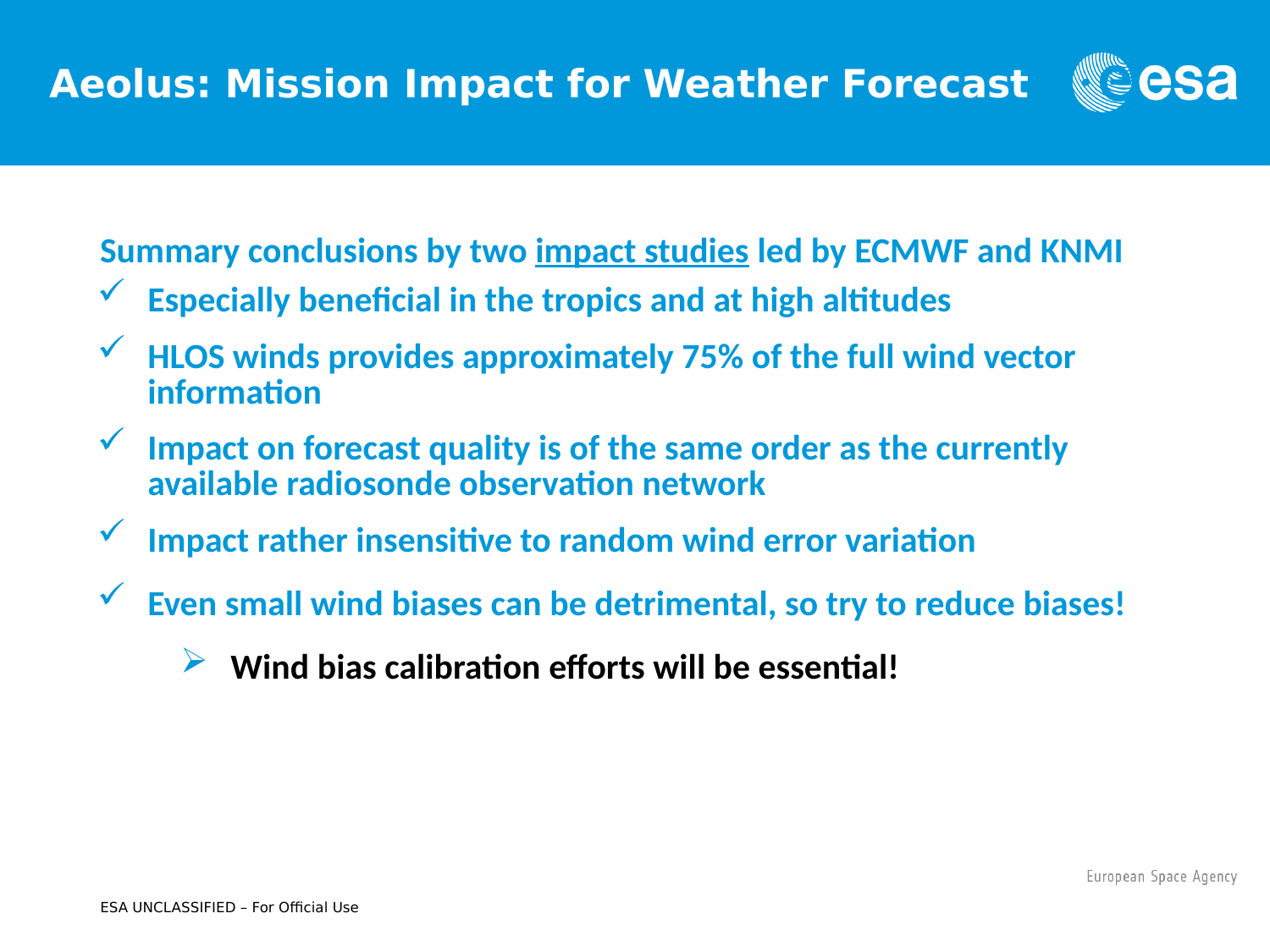

Aeolus: Mission Impact for Weather Forecast
Summary conclusions by two impact studies led by ECMWF and KNMI
Especially beneficial in the tropics and at high altitudes
HLOS winds provides approximately 75% of the full wind vector information
Impact on forecast quality is of the same order as the currently available radiosonde observation network
Impact rather insensitive to random wind error variation
Even small wind biases can be detrimental, so try to reduce biases!
Wind bias calibration efforts will be essential!